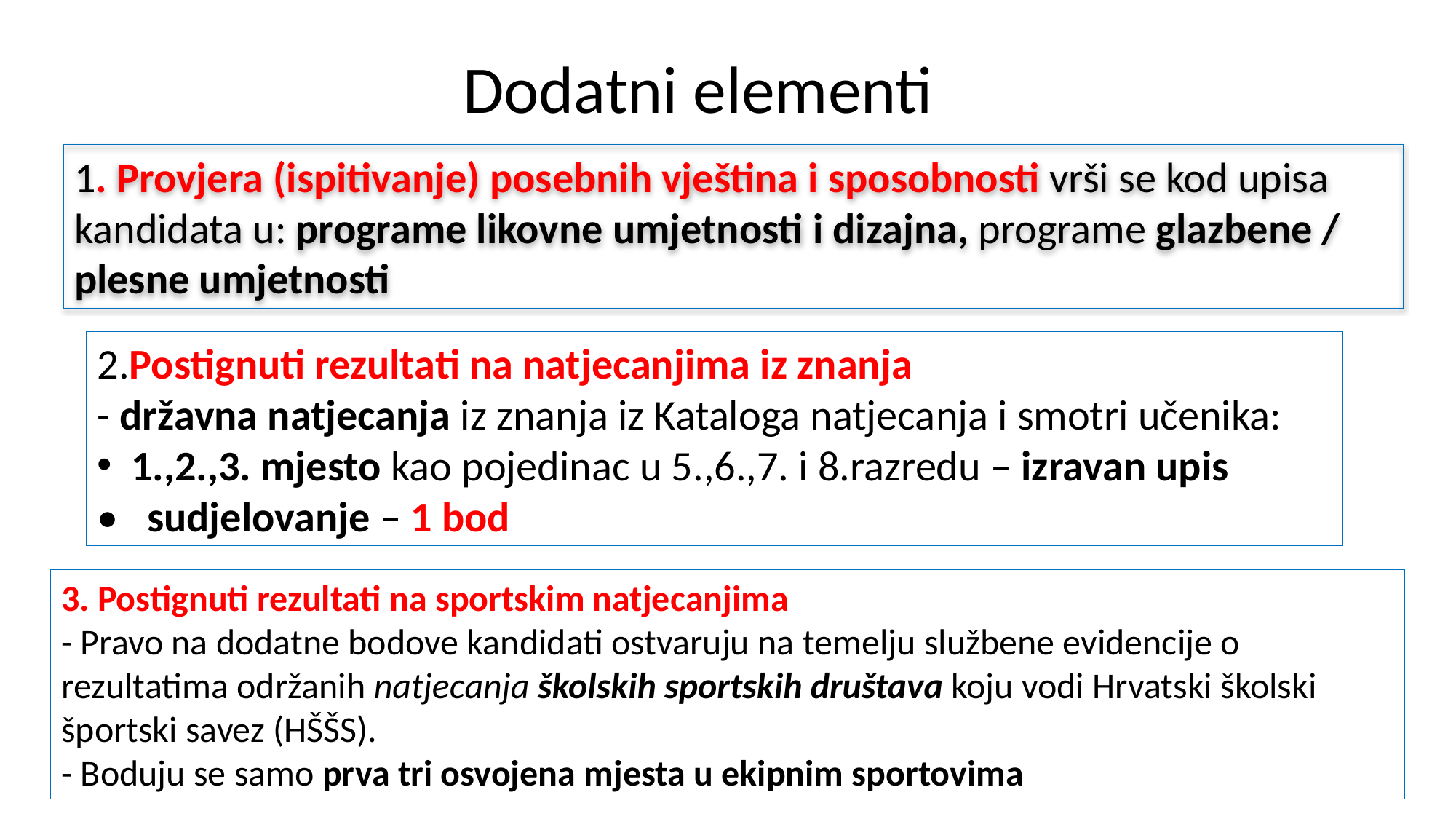

Dodatni elementi
1. Provjera (ispitivanje) posebnih vještina i sposobnosti vrši se kod upisa kandidata u: programe likovne umjetnosti i dizajna, programe glazbene / plesne umjetnosti
2.Postignuti rezultati na natjecanjima iz znanja
- državna natjecanja iz znanja iz Kataloga natjecanja i smotri učenika:
1.,2.,3. mjesto kao pojedinac u 5.,6.,7. i 8.razredu – izravan upis
•   sudjelovanje – 1 bod
3. Postignuti rezultati na sportskim natjecanjima
- Pravo na dodatne bodove kandidati ostvaruju na temelju službene evidencije o rezultatima održanih natjecanja školskih sportskih društava koju vodi Hrvatski školski športski savez (HŠŠS).
- Boduju se samo prva tri osvojena mjesta u ekipnim sportovima